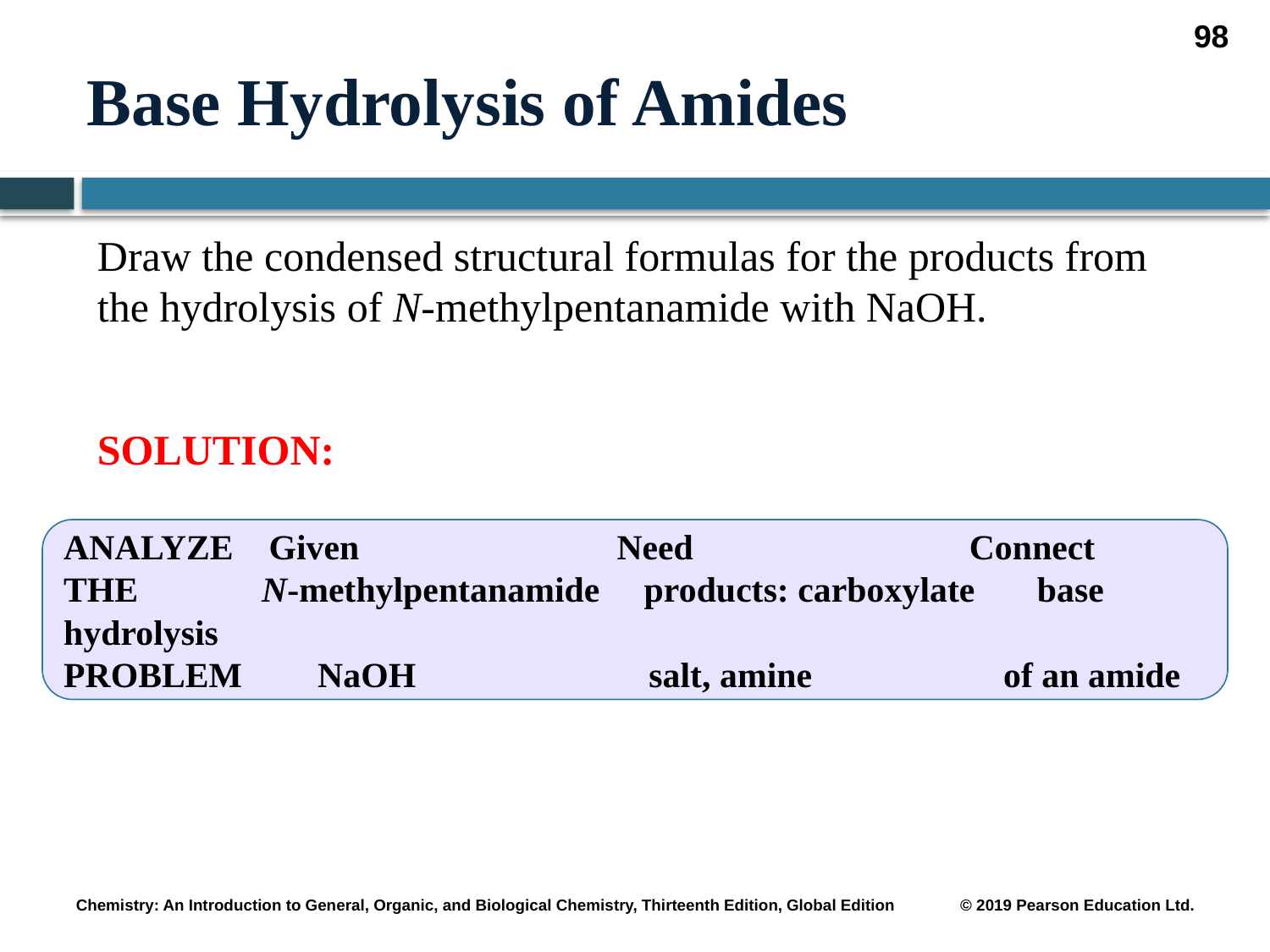

98
# Base Hydrolysis of Amides
Draw the condensed structural formulas for the products from the hydrolysis of N-methylpentanamide with NaOH.

SOLUTION:

ANALYZE    Given                             Need                               Connect
THE	        N-methylpentanamide     products: carboxylate       base hydrolysis
PROBLEM 	NaOH	                       salt, amine	                    of an amide